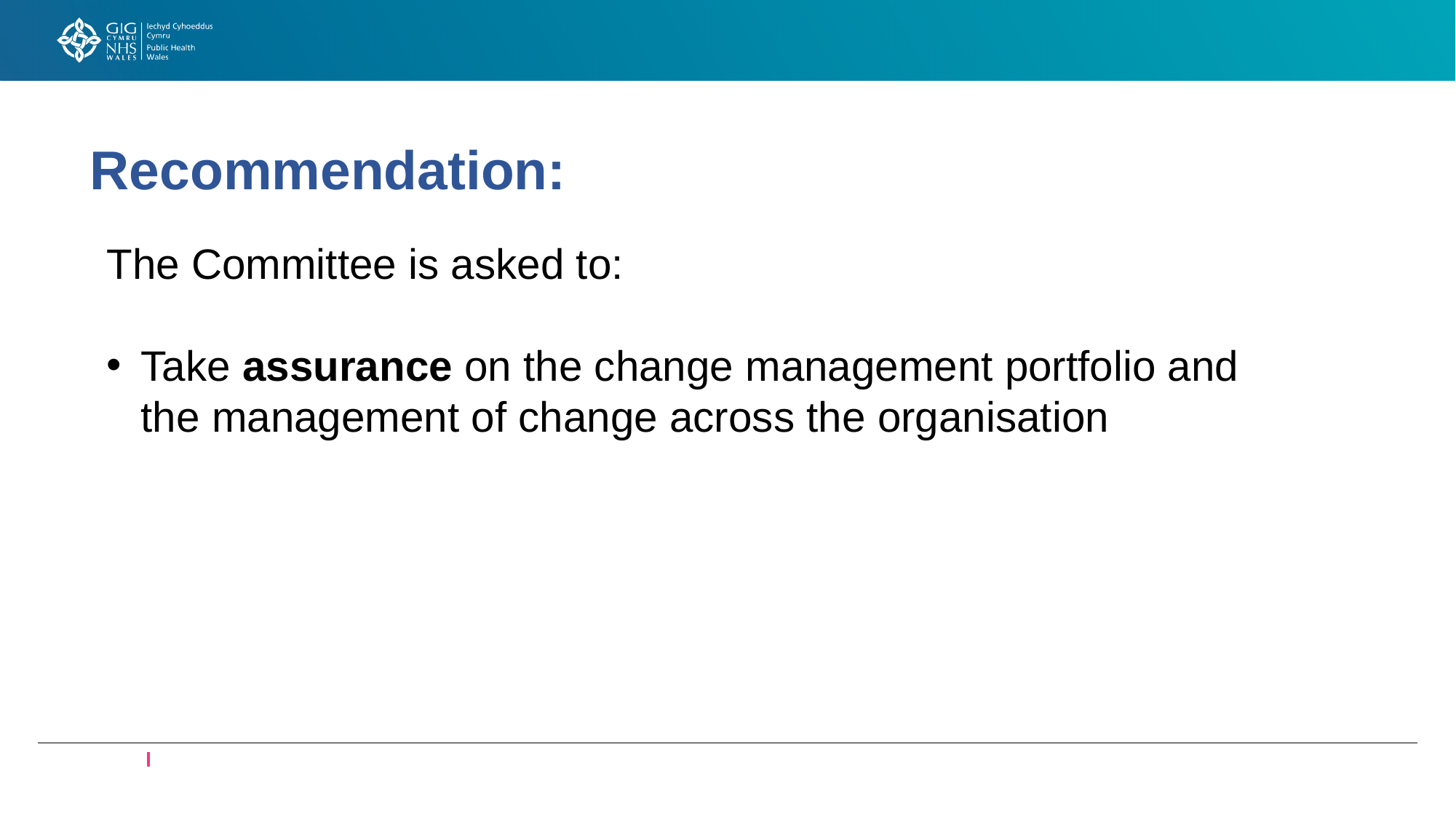

Recommendation:
The Committee is asked to:

Take assurance on the change management portfolio and the management of change across the organisation